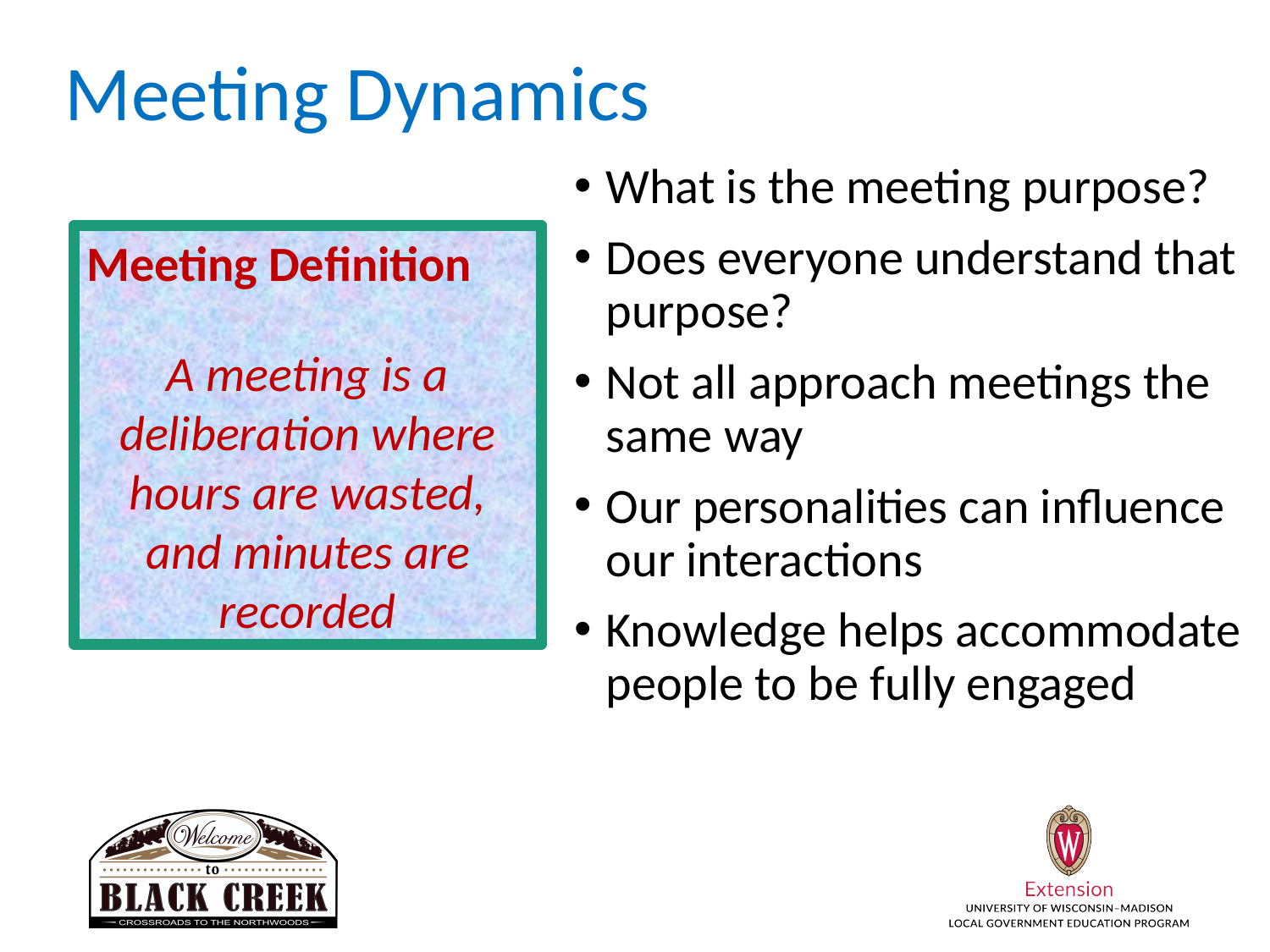

# Meeting Dynamics
What is the meeting purpose?
Does everyone understand that purpose?
Not all approach meetings the same way
Our personalities can influence our interactions
Knowledge helps accommodate people to be fully engaged
Meeting Definition

A meeting is a deliberation where hours are wasted, and minutes are recorded